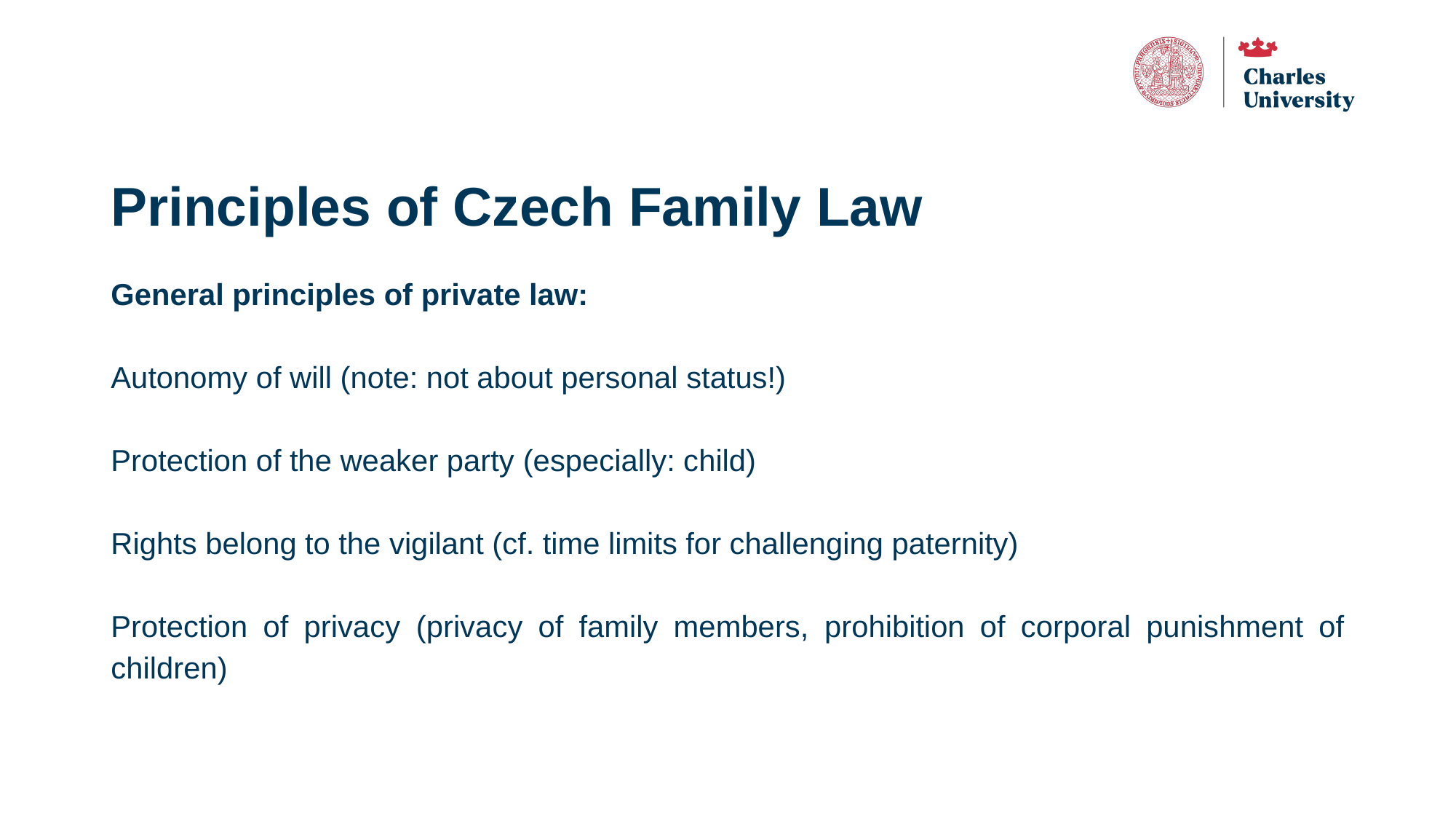

# Principles of Czech Family Law
General principles of private law:

Autonomy of will (note: not about personal status!)

Protection of the weaker party (especially: child)

Rights belong to the vigilant (cf. time limits for challenging paternity)

Protection of privacy (privacy of family members, prohibition of corporal punishment of children)